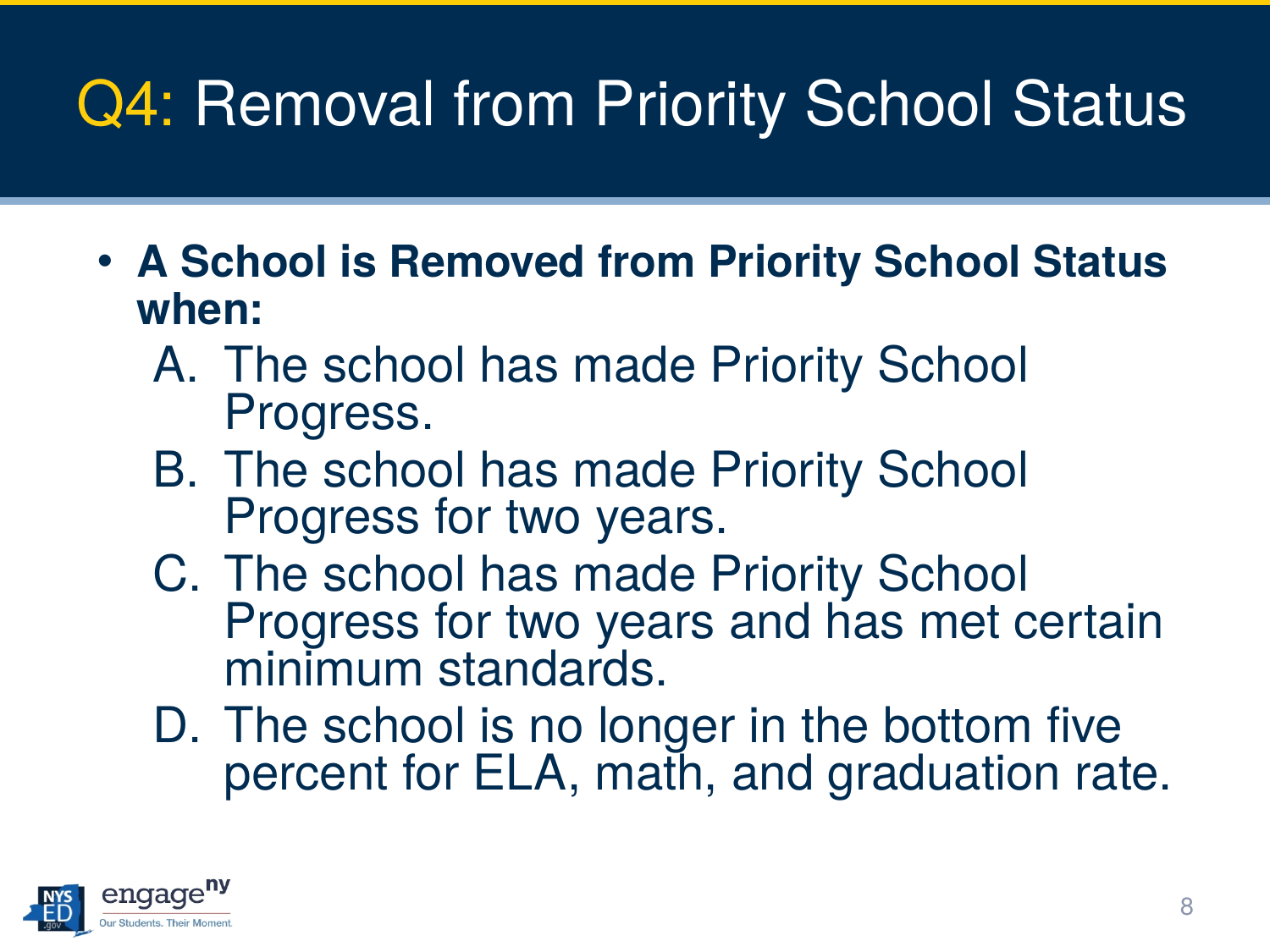

# Q4: Removal from Priority School Status

A School is Removed from Priority School Status when:
The school has made Priority School Progress.
The school has made Priority School Progress for two years.
The school has made Priority School Progress for two years and has met certain minimum standards.
The school is no longer in the bottom five percent for ELA, math, and graduation rate.

8